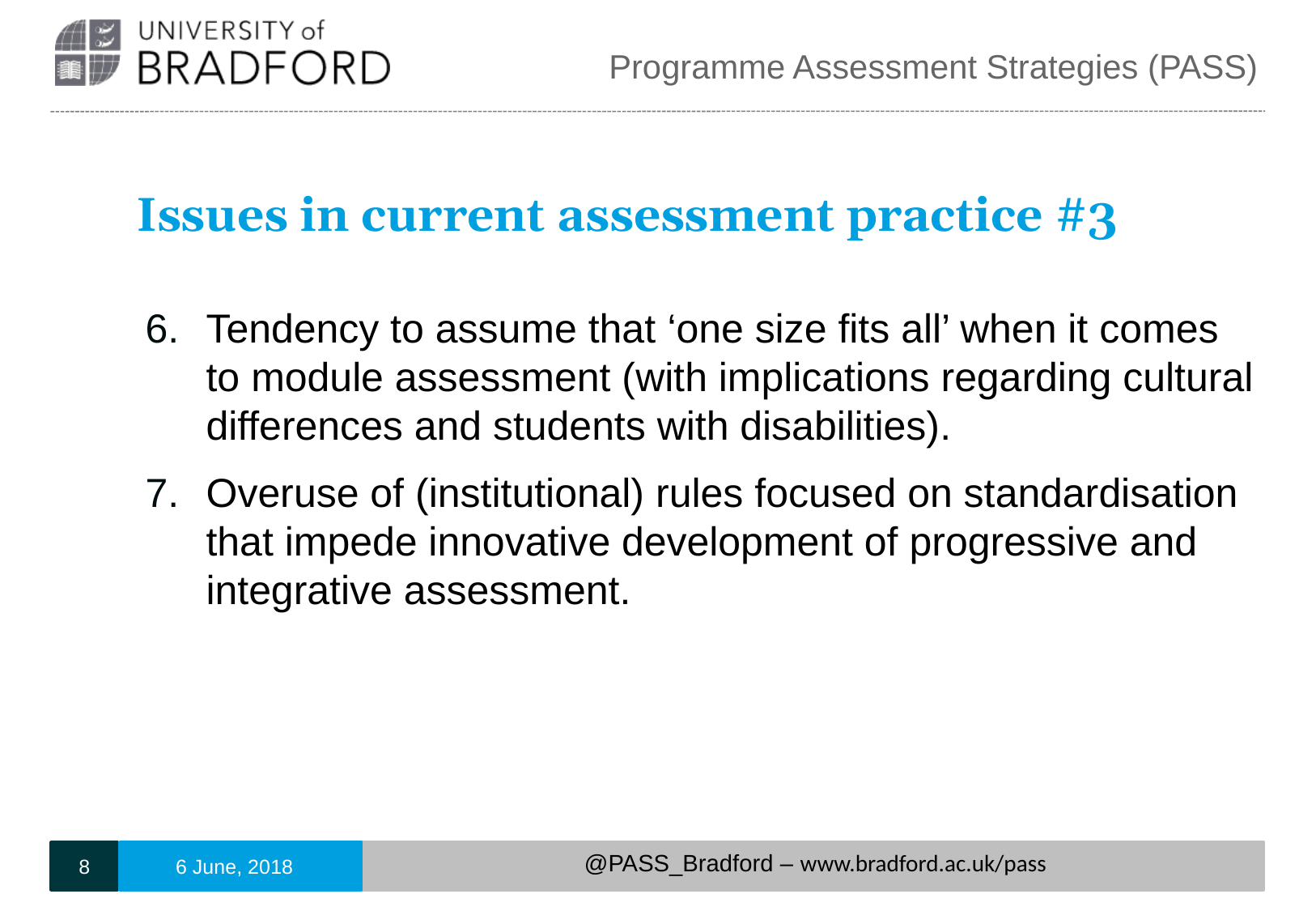

# Issues in current assessment practice #3
Tendency to assume that ‘one size fits all’ when it comes to module assessment (with implications regarding cultural differences and students with disabilities).
Overuse of (institutional) rules focused on standardisation that impede innovative development of progressive and integrative assessment.
8
6 June, 2018
@PASS_Bradford – www.bradford.ac.uk/pass